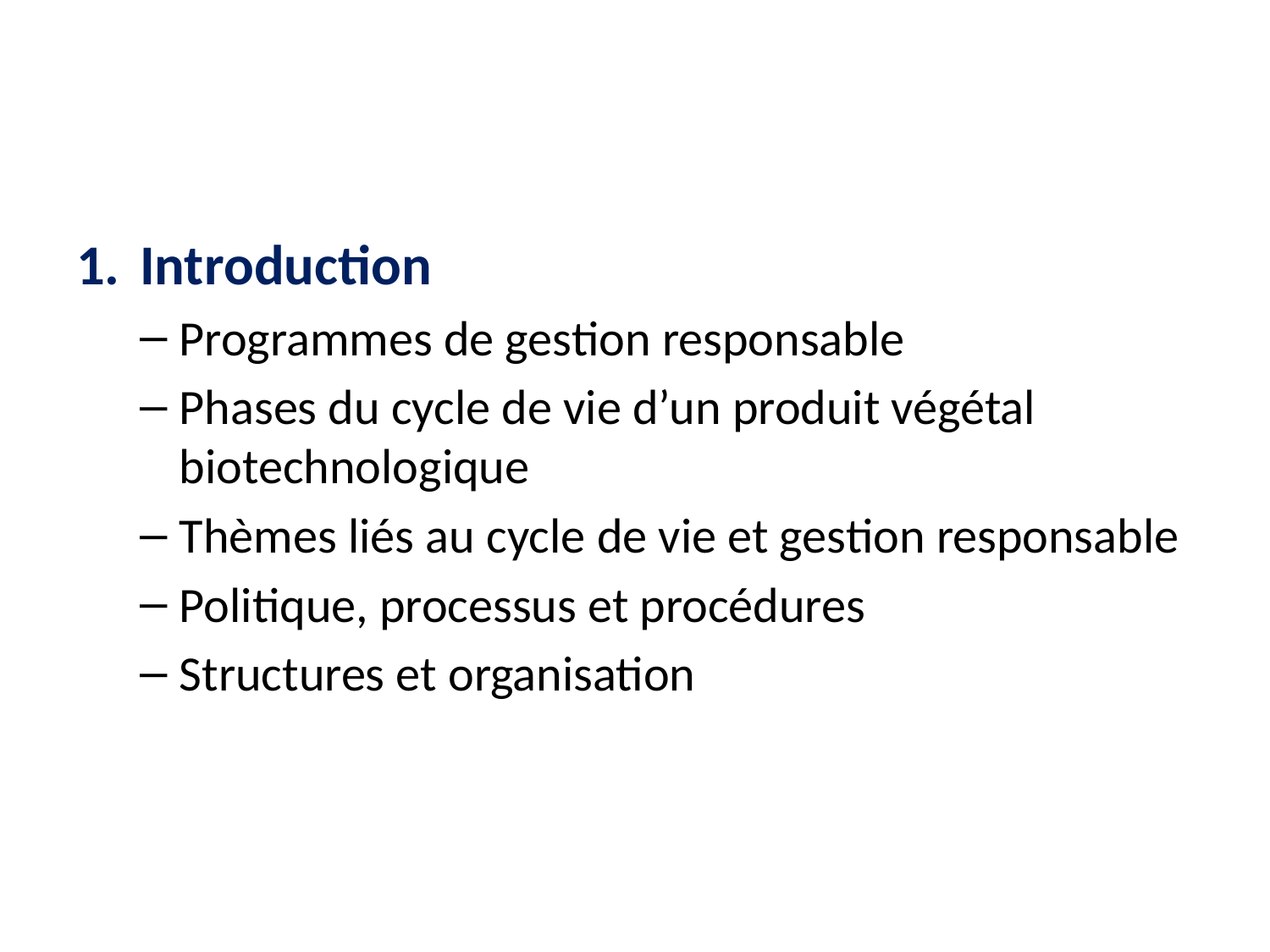

#
Introduction
Programmes de gestion responsable
Phases du cycle de vie d’un produit végétal biotechnologique
Thèmes liés au cycle de vie et gestion responsable
Politique, processus et procédures
Structures et organisation